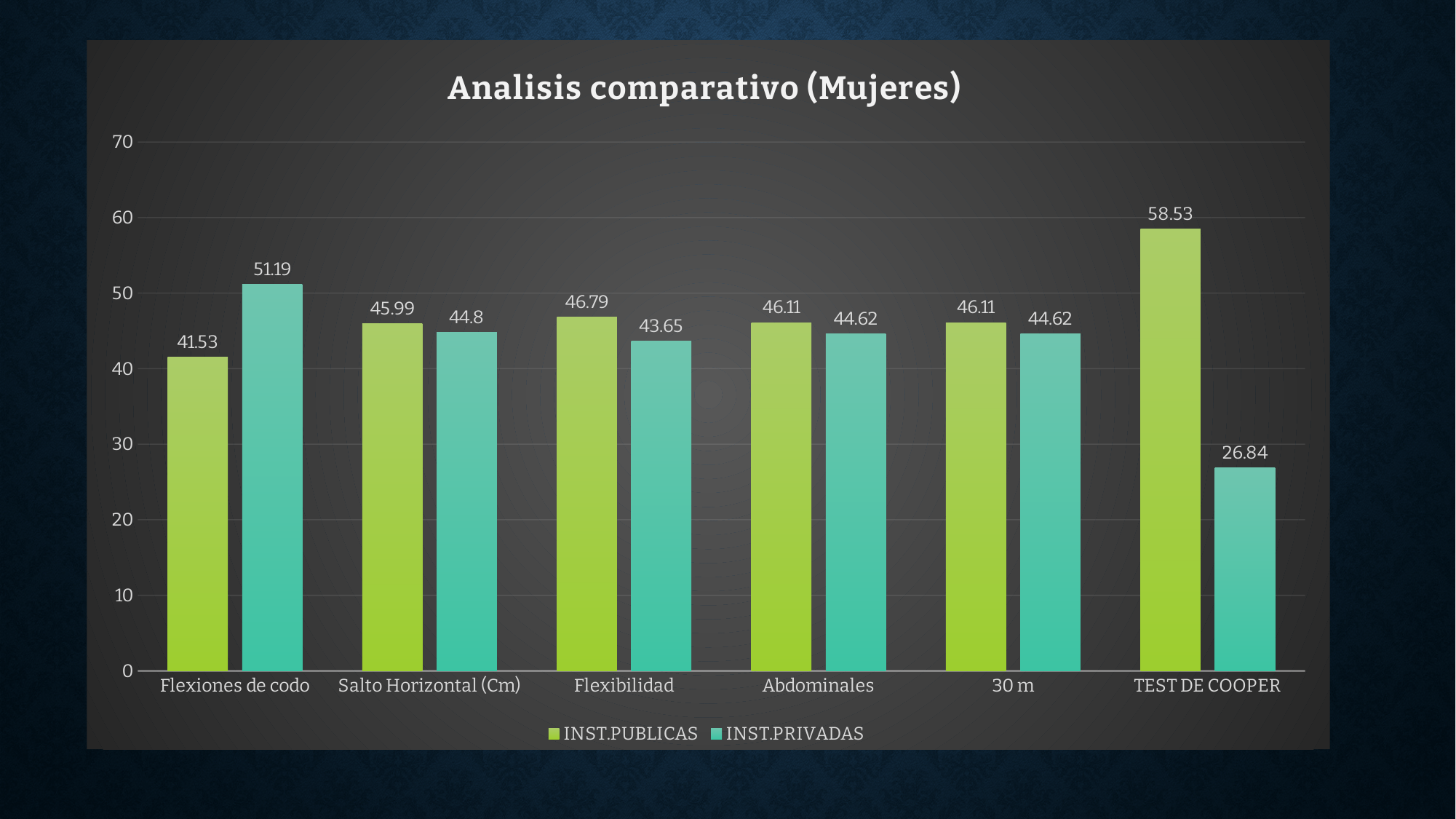

### Chart: Analisis comparativo (Mujeres)

| Category | INST.PUBLICAS | INST.PRIVADAS  |
|---|---|---|
| Flexiones de codo | 41.53 | 51.19 |
| Salto Horizontal (Cm) | 45.99 | 44.8 |
| Flexibilidad | 46.79 | 43.65 |
| Abdominales | 46.11 | 44.62 |
| 30 m | 46.11 | 44.62 |
| TEST DE COOPER | 58.53 | 26.84 |